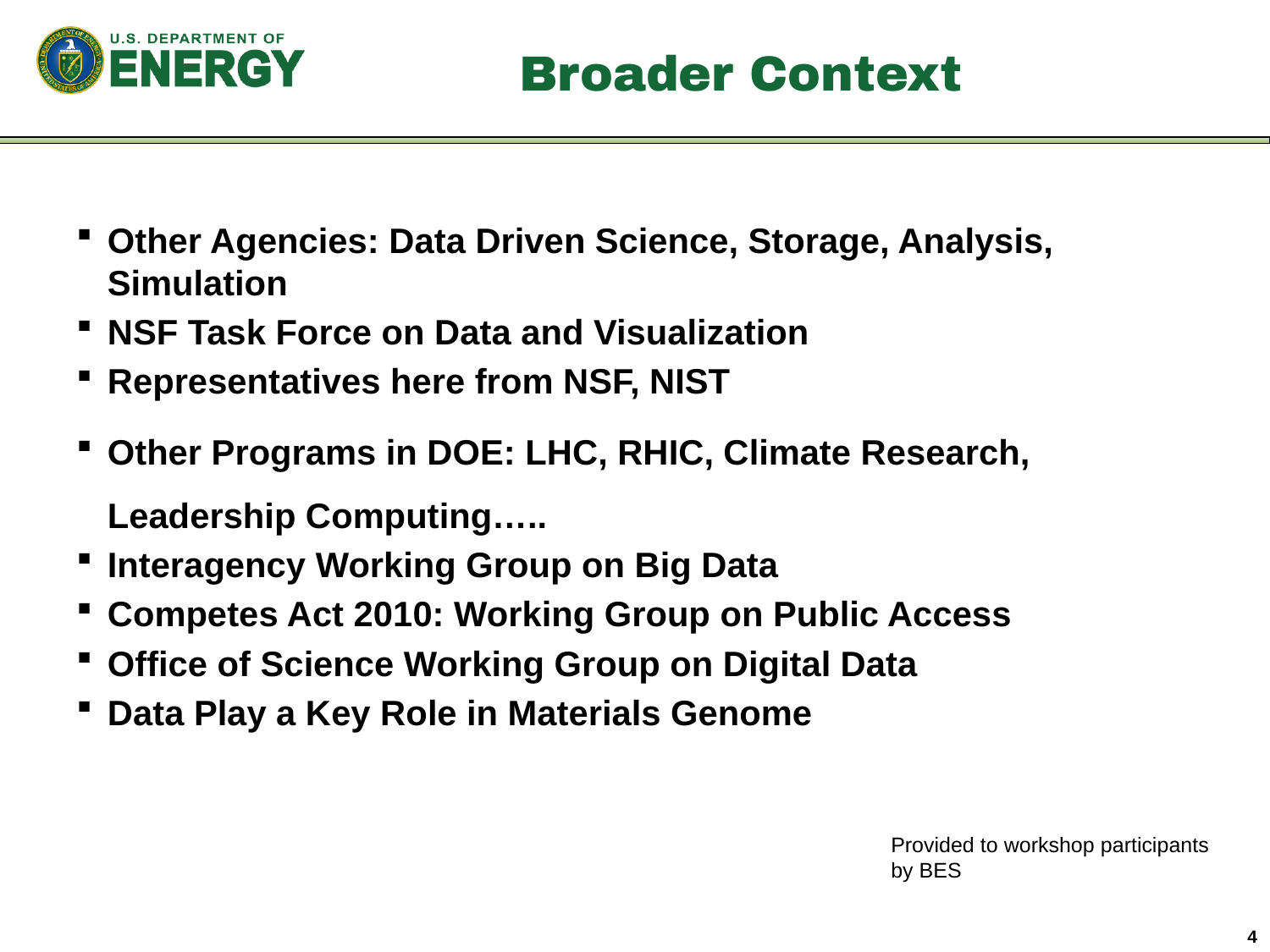

# Broader Context
Other Agencies: Data Driven Science, Storage, Analysis, Simulation
NSF Task Force on Data and Visualization
Representatives here from NSF, NIST
Other Programs in DOE: LHC, RHIC, Climate Research, Leadership Computing…..
Interagency Working Group on Big Data
Competes Act 2010: Working Group on Public Access
Office of Science Working Group on Digital Data
Data Play a Key Role in Materials Genome
Provided to workshop participants by BES
4